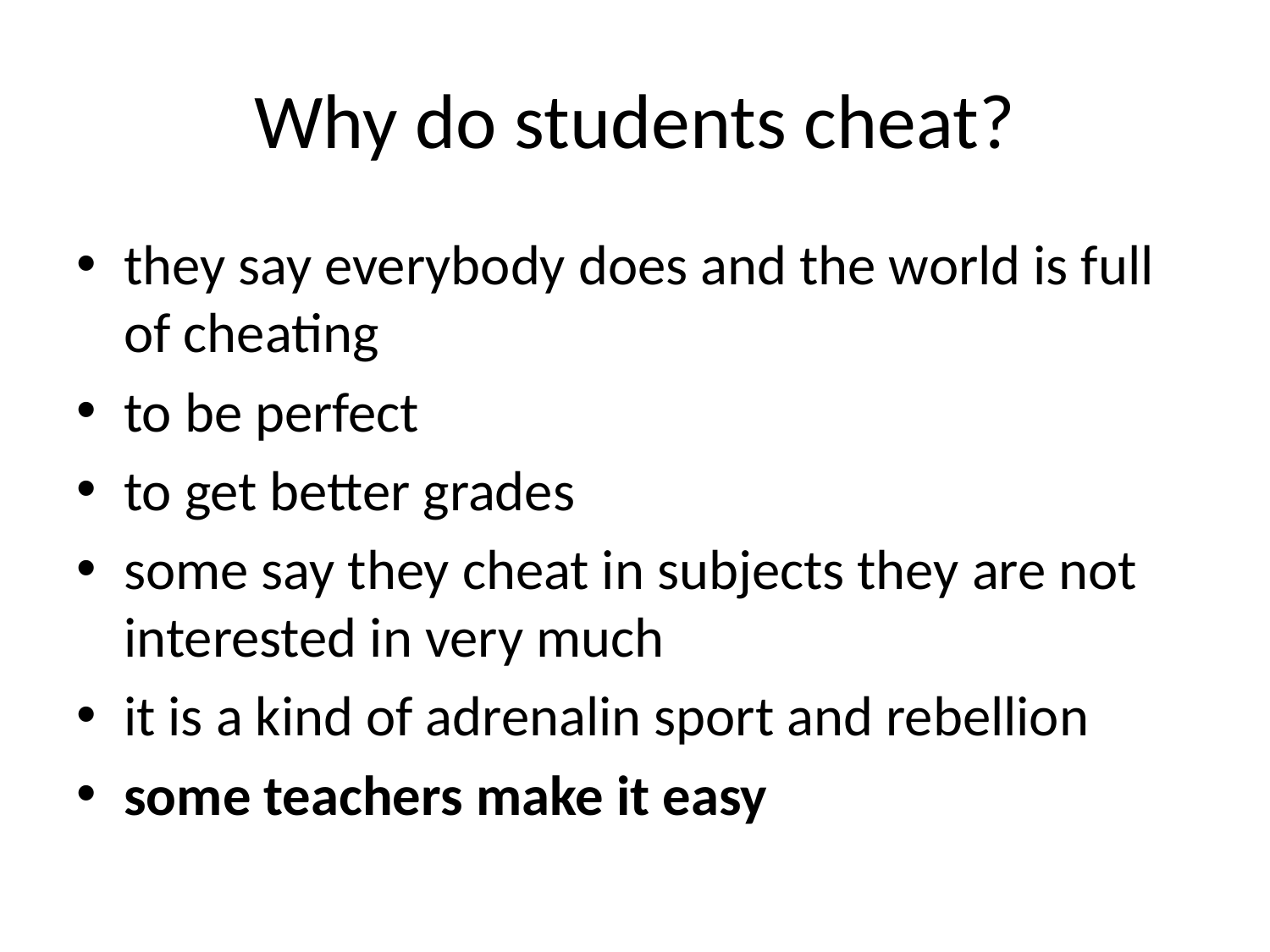

# Why do students cheat?
they say everybody does and the world is full of cheating
to be perfect
to get better grades
some say they cheat in subjects they are not interested in very much
it is a kind of adrenalin sport and rebellion
some teachers make it easy